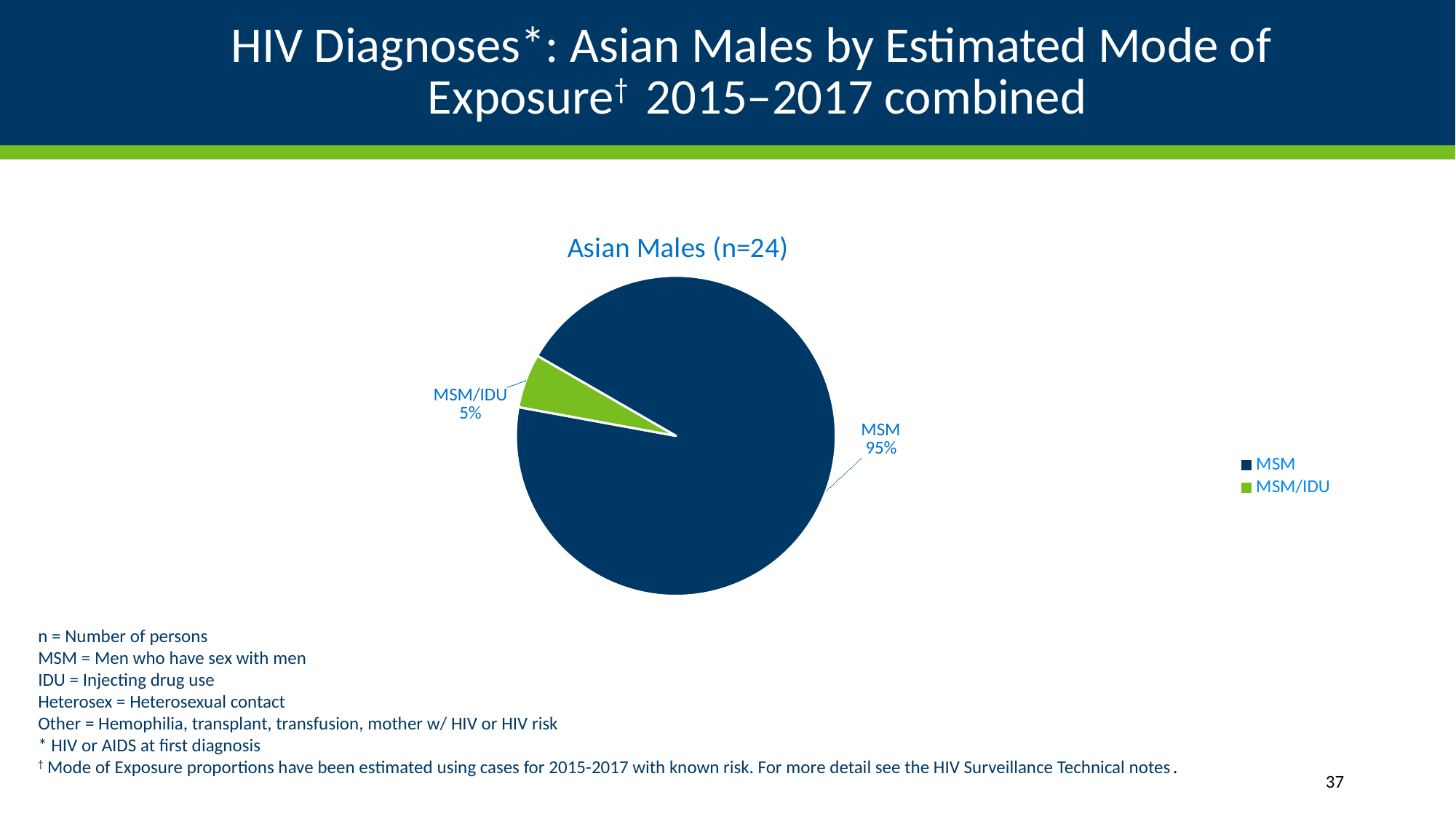

# HIV Diagnoses*: Asian Males by Estimated Mode of Exposure†  2015–2017 combined

### Chart: Asian Males (n=24)

| Category |  |
|---|---|
| MSM | 22.5 |
| MSM/IDU | 1.3 |
n = Number of persons
MSM = Men who have sex with men
IDU = Injecting drug use
Heterosex = Heterosexual contact
Other = Hemophilia, transplant, transfusion, mother w/ HIV or HIV risk
* HIV or AIDS at first diagnosis
† Mode of Exposure proportions have been estimated using cases for 2015-2017 with known risk. For more detail see the HIV Surveillance Technical notes.
37